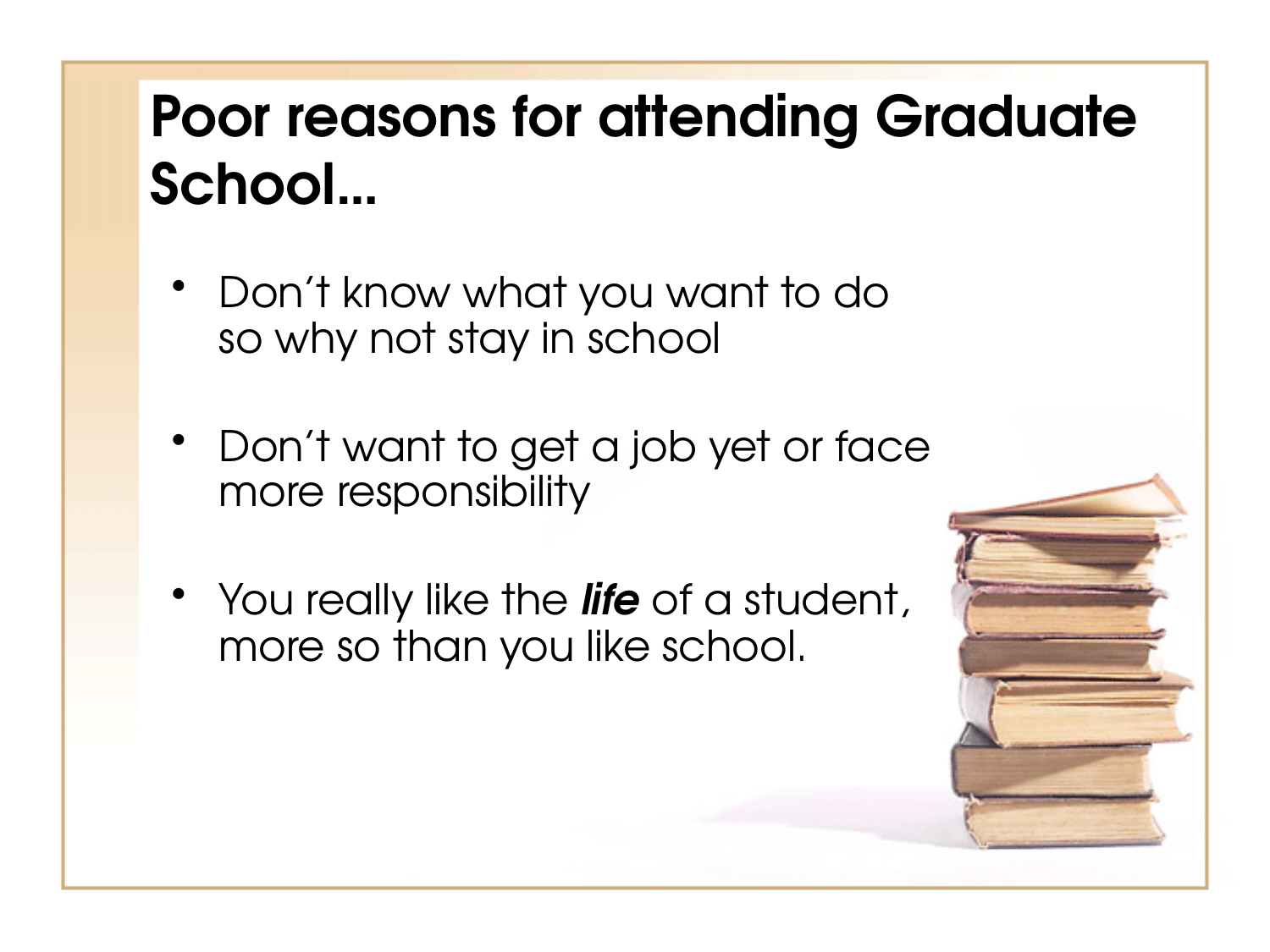

# Poor reasons for attending Graduate School…
Don’t know what you want to do so why not stay in school

Don’t want to get a job yet or face more responsibility

You really like the life of a student, more so than you like school.